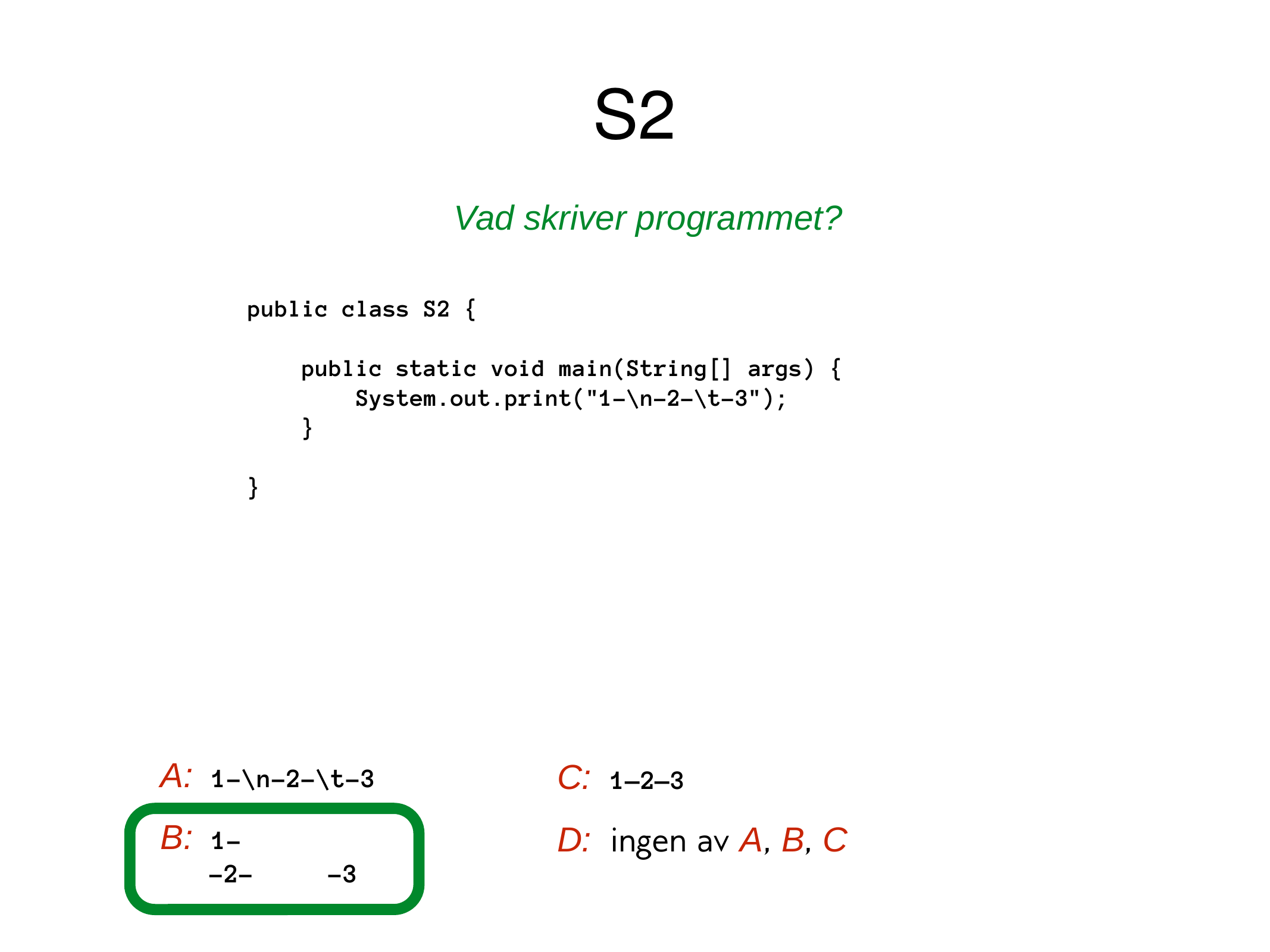

S2
      Vad skriver programmet?
public class S2 {

    public static void main(String[] args) {
        System.out.print("1-\n-2-\t-3");
    }

}
A:  1-\n-2-\t-3
C:  1—2—3

D:  ingen av A, B, C
B:  1-
    -2-     -3